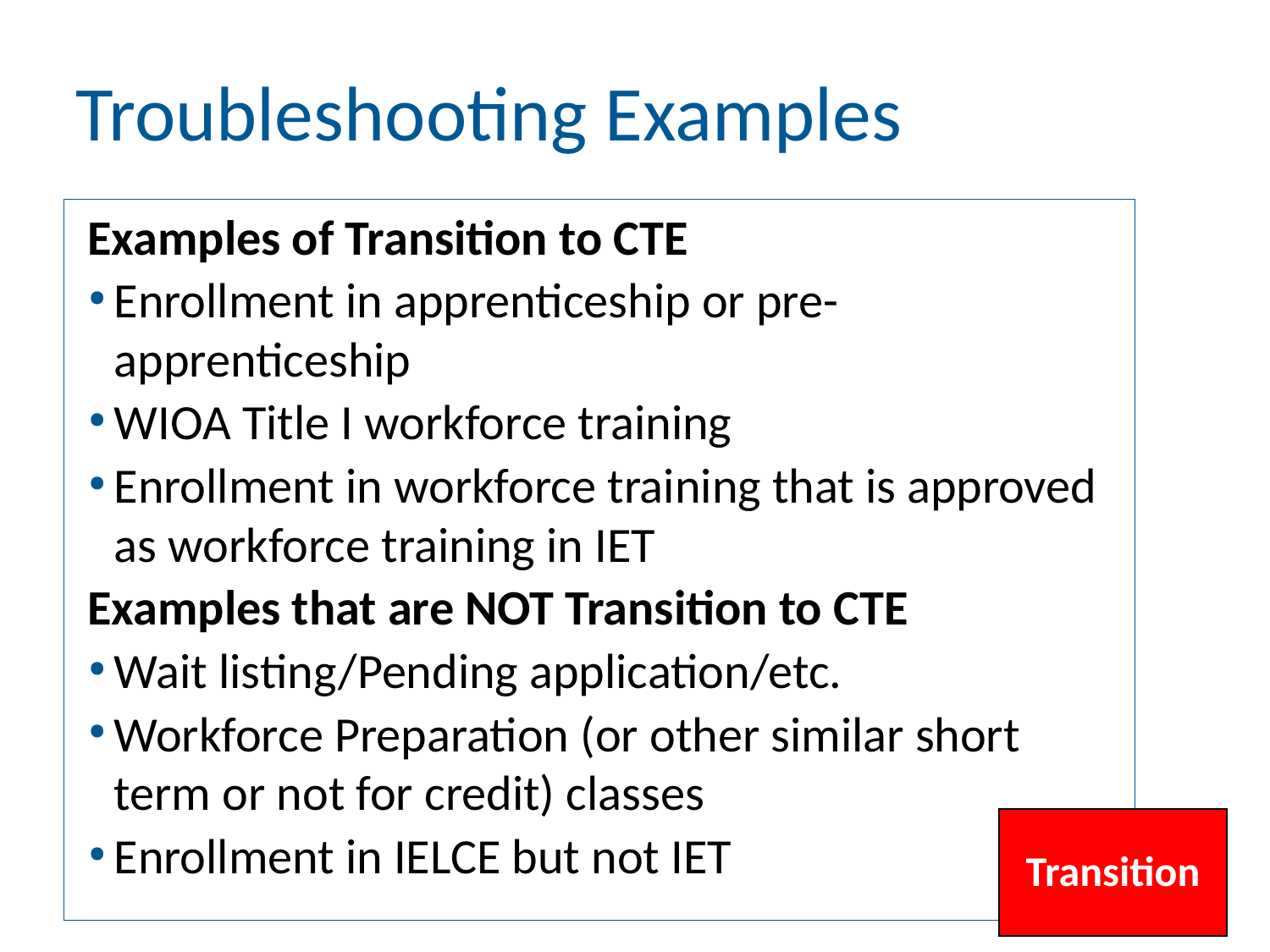

# Troubleshooting Examples
Examples of Transition to CTE
Enrollment in apprenticeship or pre-apprenticeship
WIOA Title I workforce training
Enrollment in workforce training that is approved as workforce training in IET
Examples that are NOT Transition to CTE
Wait listing/Pending application/etc.
Workforce Preparation (or other similar short term or not for credit) classes
Enrollment in IELCE but not IET

Transition